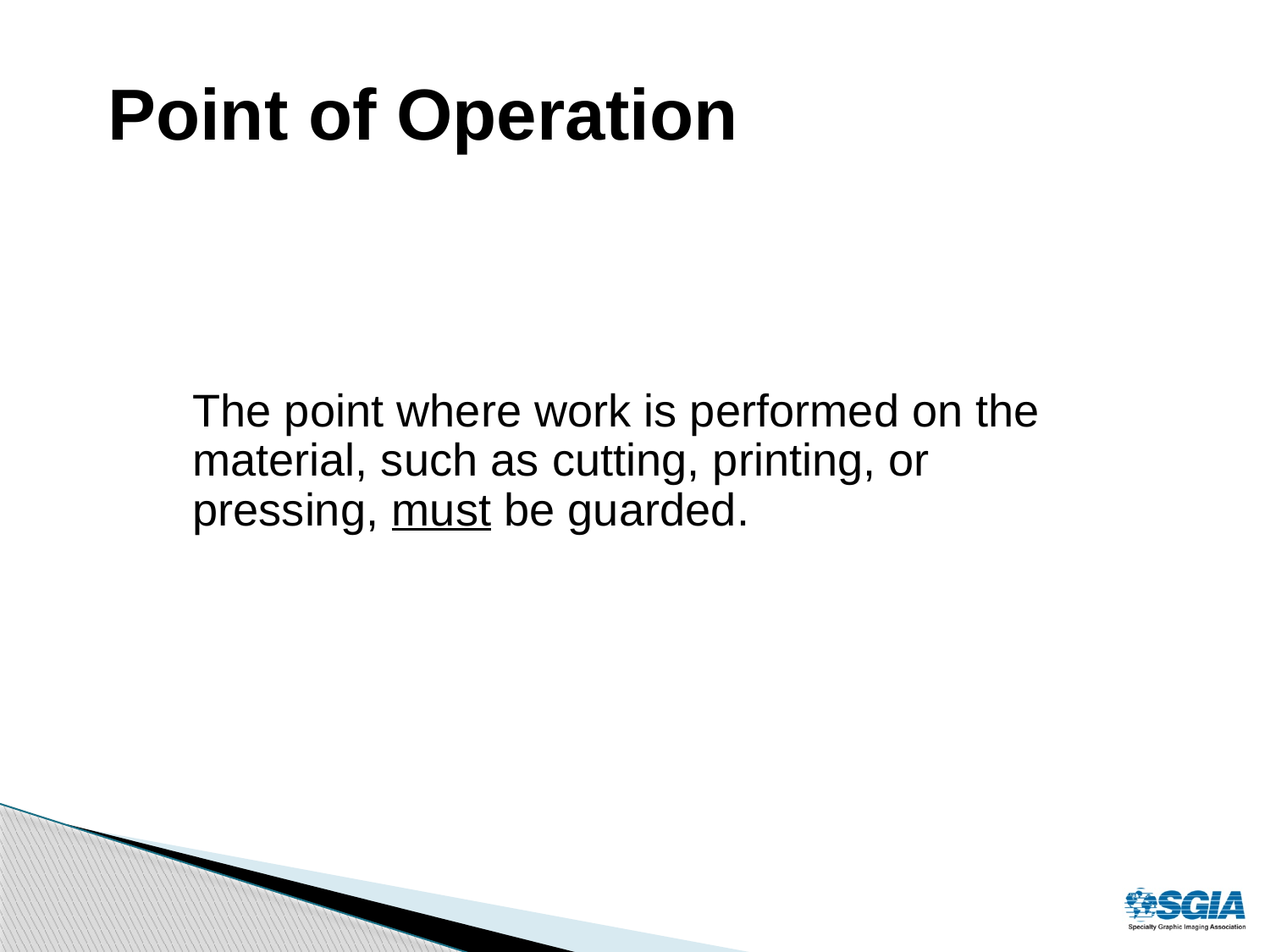

# Point of Operation
The point where work is performed on the material, such as cutting, printing, or pressing, must be guarded.